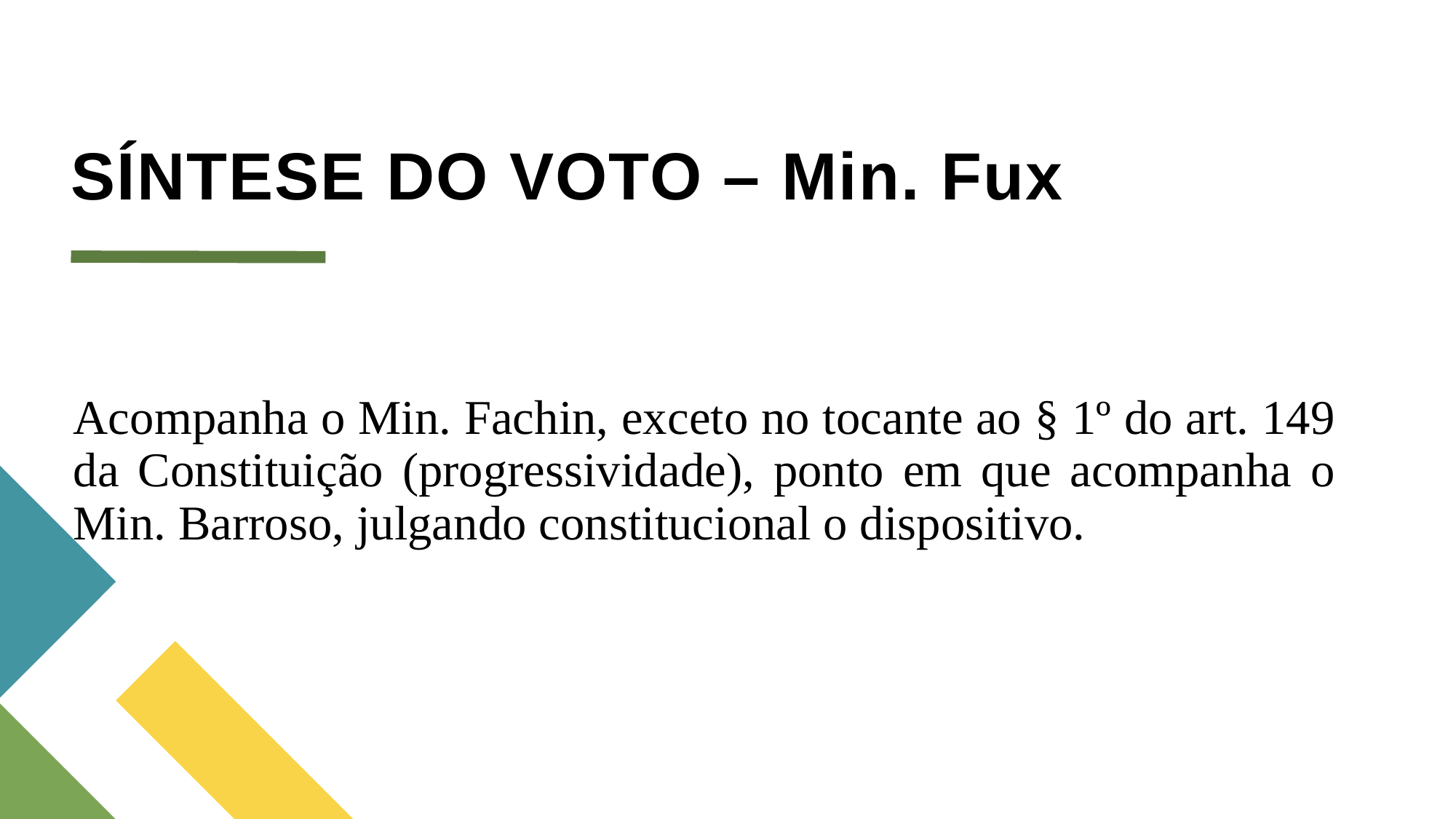

# SÍNTESE DO VOTO – Min. Fux

Acompanha o Min. Fachin, exceto no tocante ao § 1º do art. 149 da Constituição (progressividade), ponto em que acompanha o Min. Barroso, julgando constitucional o dispositivo.